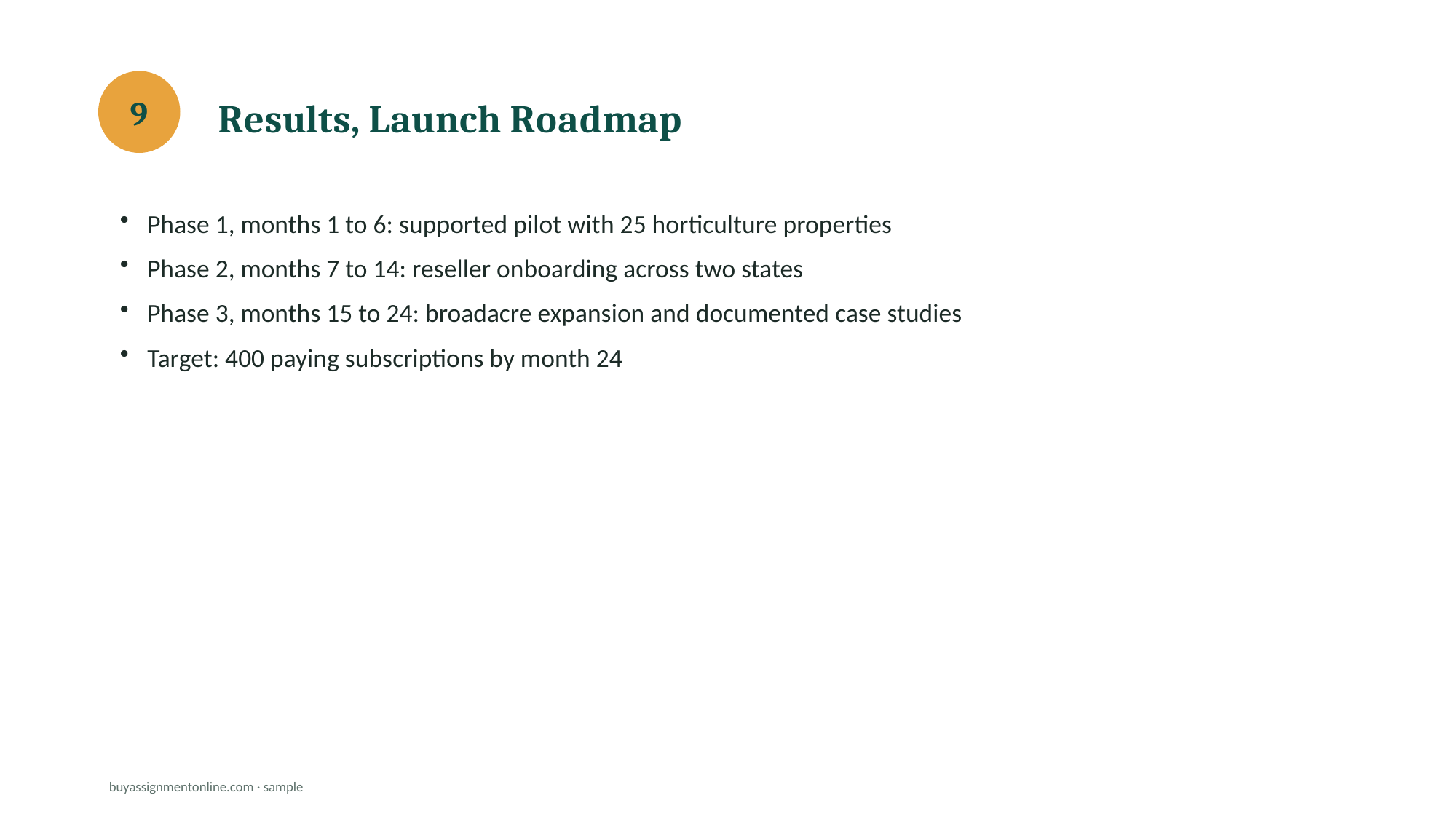

Results, Launch Roadmap

9
Phase 1, months 1 to 6: supported pilot with 25 horticulture properties
Phase 2, months 7 to 14: reseller onboarding across two states
Phase 3, months 15 to 24: broadacre expansion and documented case studies
Target: 400 paying subscriptions by month 24
buyassignmentonline.com · sample